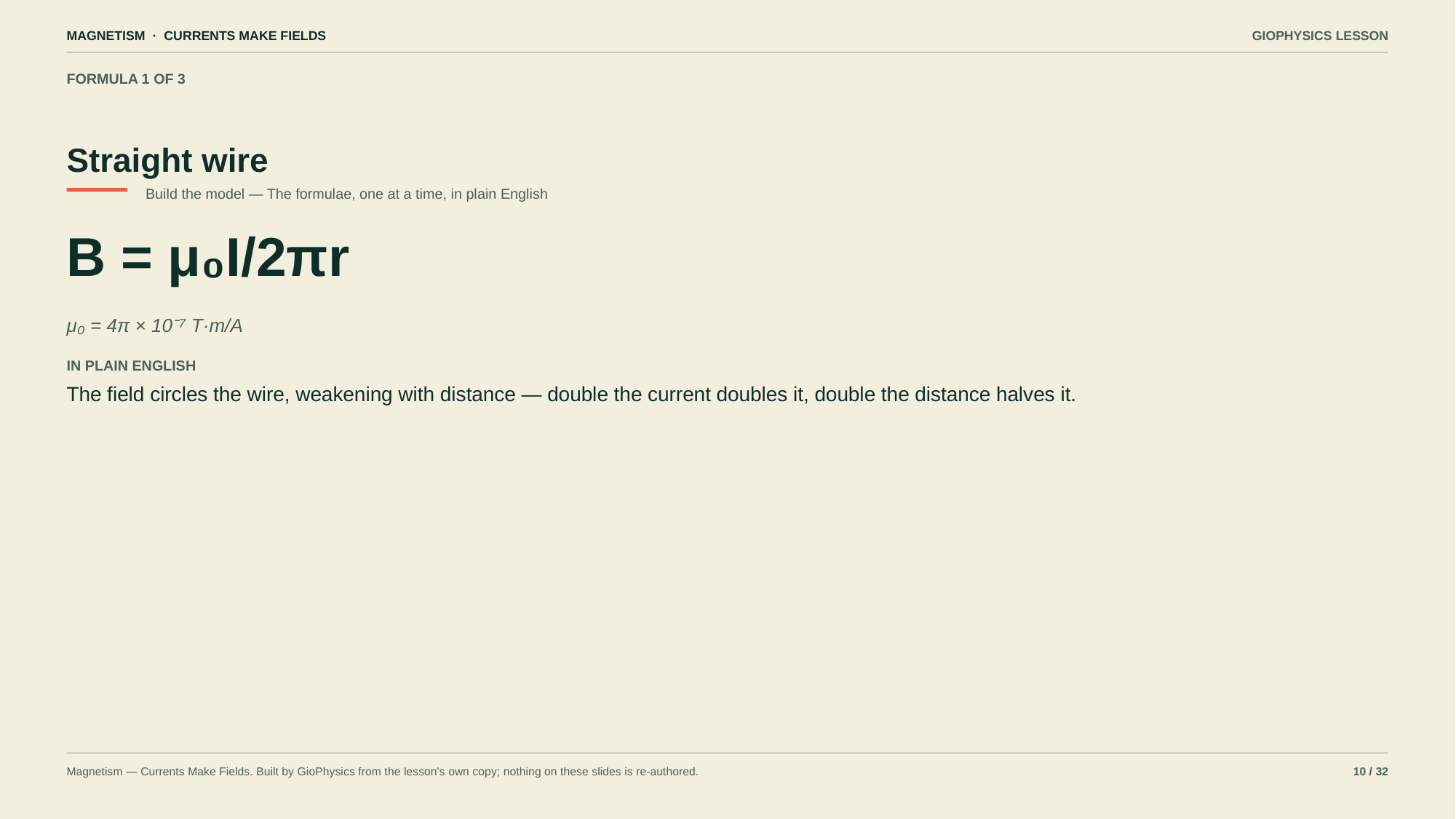

MAGNETISM  ·  CURRENTS MAKE FIELDS
GIOPHYSICS LESSON

FORMULA 1 OF 3
Straight wire
Build the model — The formulae, one at a time, in plain English

B = μ₀I/2πr
μ₀ = 4π × 10⁻⁷ T·m/A
IN PLAIN ENGLISH
The field circles the wire, weakening with distance — double the current doubles it, double the distance halves it.

Magnetism — Currents Make Fields. Built by GioPhysics from the lesson's own copy; nothing on these slides is re-authored.
10 / 32